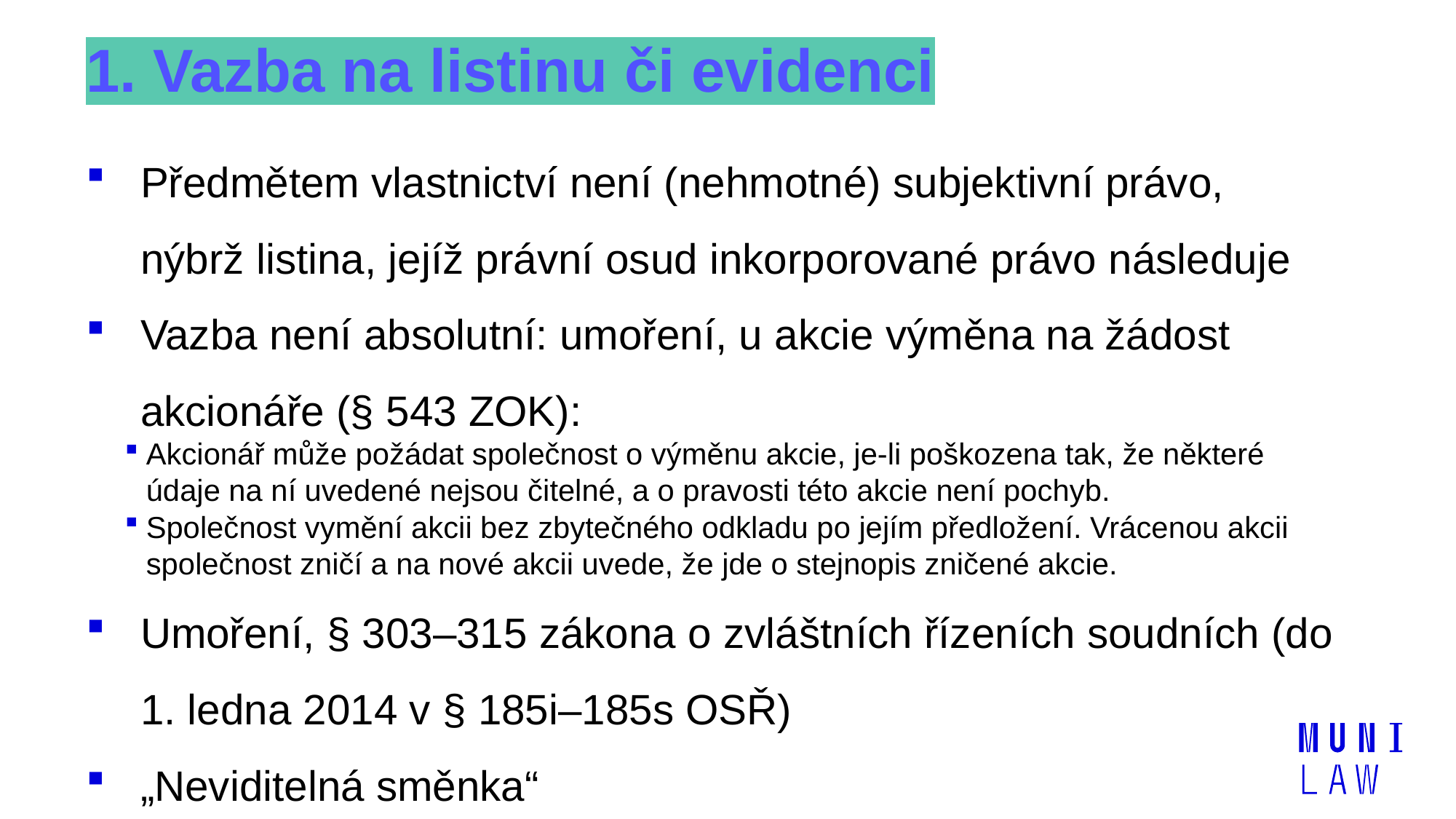

# 1. Vazba na listinu či evidenci
Předmětem vlastnictví není (nehmotné) subjektivní právo, nýbrž listina, jejíž právní osud inkorporované právo následuje
Vazba není absolutní: umoření, u akcie výměna na žádost akcionáře (§ 543 ZOK):
Akcionář může požádat společnost o výměnu akcie, je-li poškozena tak, že některé údaje na ní uvedené nejsou čitelné, a o pravosti této akcie není pochyb.
Společnost vymění akcii bez zbytečného odkladu po jejím předložení. Vrácenou akcii společnost zničí a na nové akcii uvede, že jde o stejnopis zničené akcie.
Umoření, § 303–315 zákona o zvláštních řízeních soudních (do 1. ledna 2014 v § 185i–185s OSŘ)
„Neviditelná směnka“